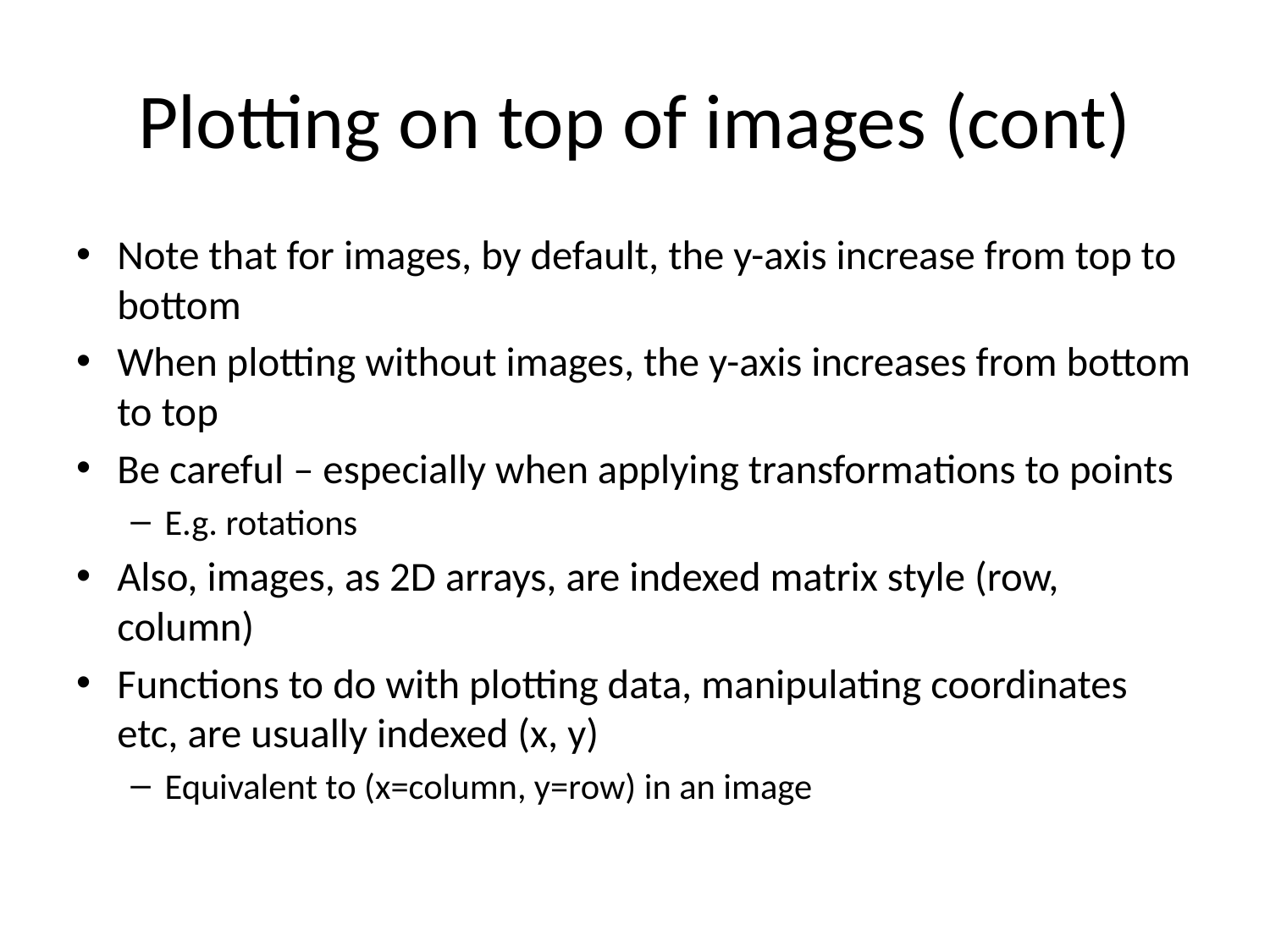

# Plotting on top of images (cont)
Note that for images, by default, the y-axis increase from top to bottom
When plotting without images, the y-axis increases from bottom to top
Be careful – especially when applying transformations to points
E.g. rotations
Also, images, as 2D arrays, are indexed matrix style (row, column)
Functions to do with plotting data, manipulating coordinates etc, are usually indexed (x, y)
Equivalent to (x=column, y=row) in an image